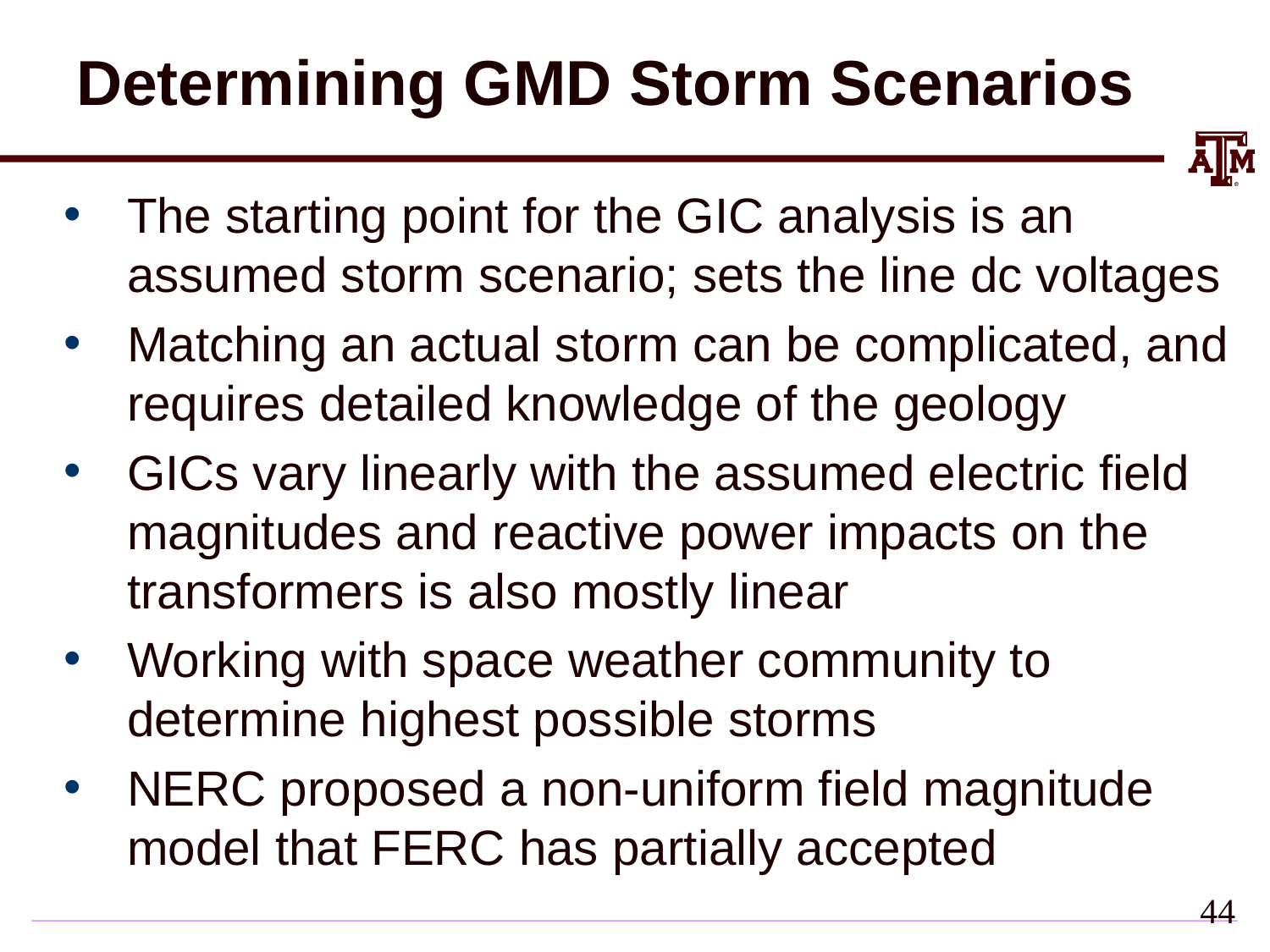

# Determining GMD Storm Scenarios
The starting point for the GIC analysis is an assumed storm scenario; sets the line dc voltages
Matching an actual storm can be complicated, and requires detailed knowledge of the geology
GICs vary linearly with the assumed electric field magnitudes and reactive power impacts on the transformers is also mostly linear
Working with space weather community to determine highest possible storms
NERC proposed a non-uniform field magnitude model that FERC has partially accepted

44